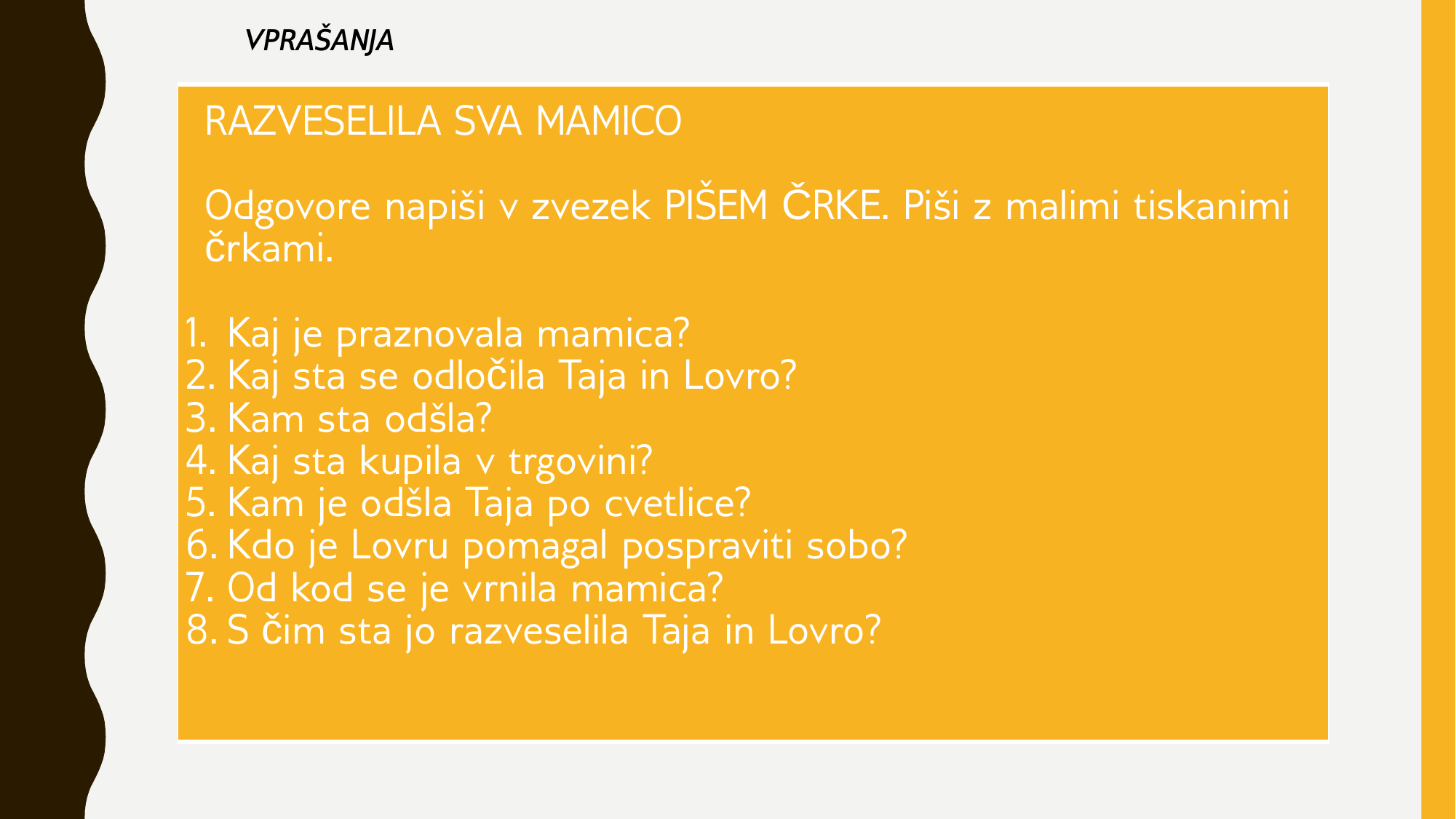

VPRAŠANJA
| RAZVESELILA SVA MAMICO   Odgovore napiši v zvezek PIŠEM ČRKE. Piši z malimi tiskanimi črkami.   Kaj je praznovala mamica? Kaj sta se odločila Taja in Lovro? Kam sta odšla? Kaj sta kupila v trgovini? Kam je odšla Taja po cvetlice? Kdo je Lovru pomagal pospraviti sobo? Od kod se je vrnila mamica? S čim sta jo razveselila Taja in Lovro? |
| --- |